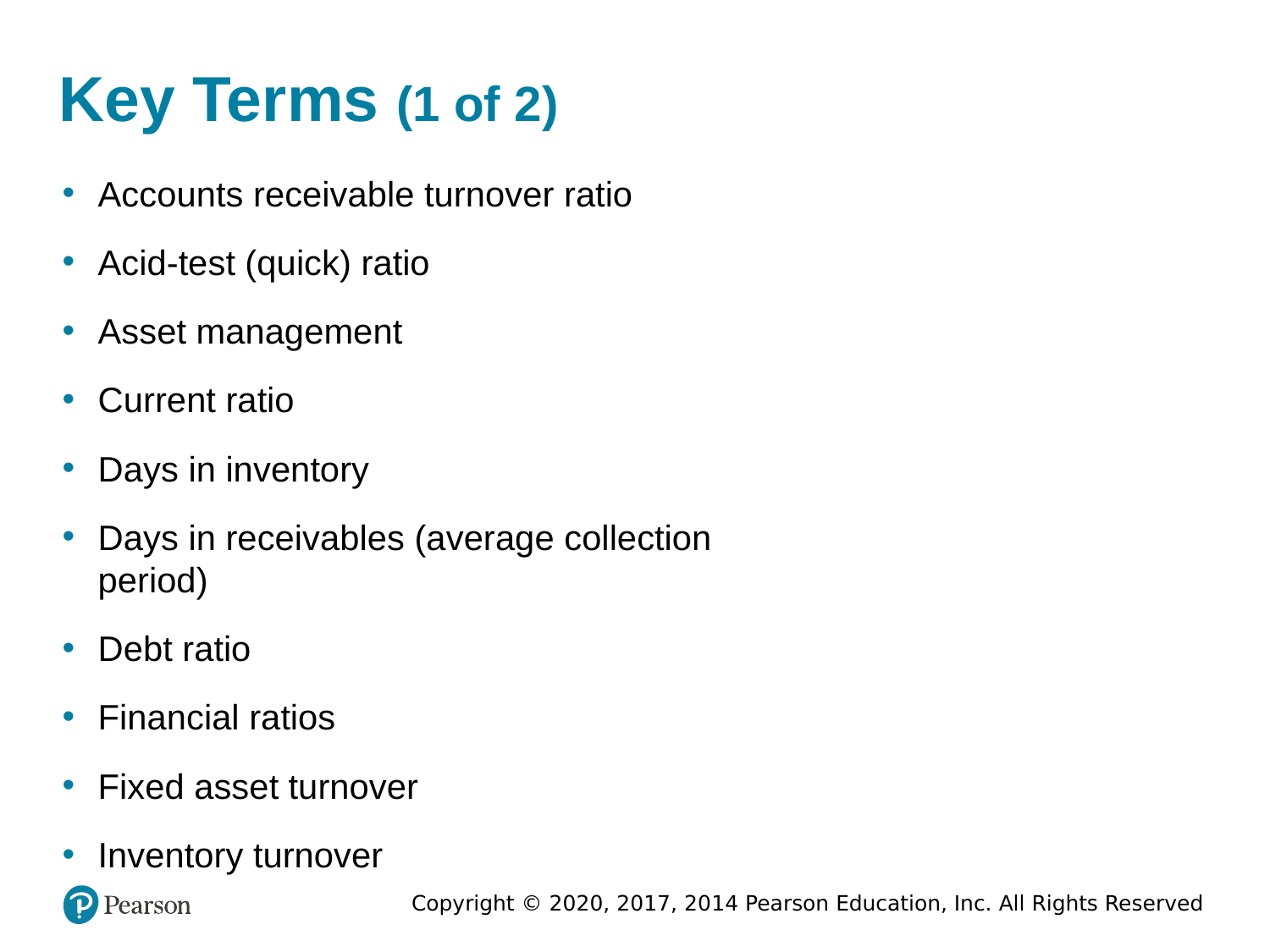

# Key Terms (1 of 2)
Accounts receivable turnover ratio
Acid-test (quick) ratio
Asset management
Current ratio
Days in inventory
Days in receivables (average collection period)
Debt ratio
Financial ratios
Fixed asset turnover
Inventory turnover